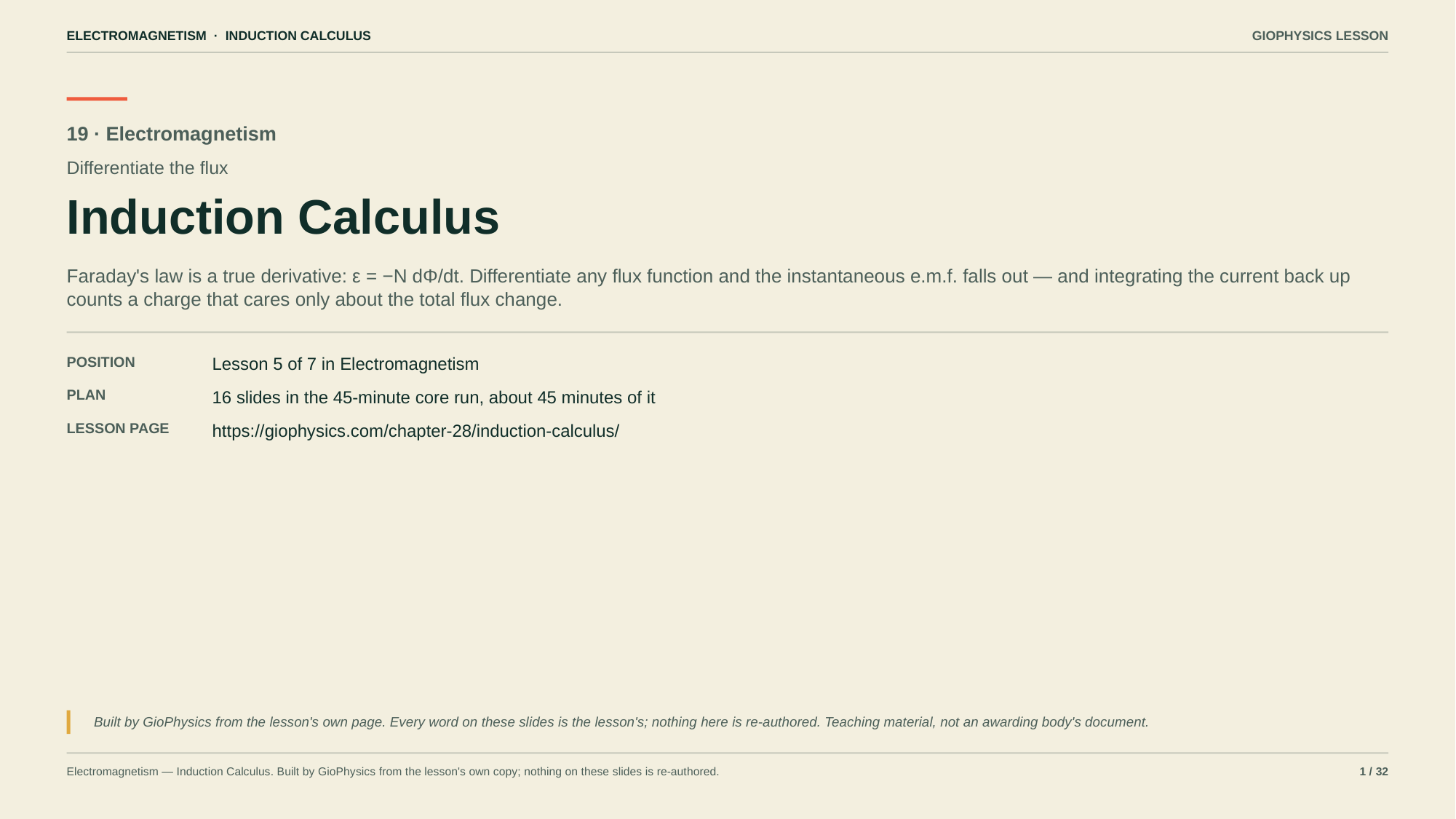

ELECTROMAGNETISM  ·  INDUCTION CALCULUS
GIOPHYSICS LESSON

19 · Electromagnetism
Differentiate the flux
Induction Calculus
Faraday's law is a true derivative: ε = −N dΦ/dt. Differentiate any flux function and the instantaneous e.m.f. falls out — and integrating the current back up counts a charge that cares only about the total flux change.

POSITION
Lesson 5 of 7 in Electromagnetism
PLAN
16 slides in the 45-minute core run, about 45 minutes of it
LESSON PAGE
https://giophysics.com/chapter-28/induction-calculus/

Built by GioPhysics from the lesson's own page. Every word on these slides is the lesson's; nothing here is re-authored. Teaching material, not an awarding body's document.

Electromagnetism — Induction Calculus. Built by GioPhysics from the lesson's own copy; nothing on these slides is re-authored.
1 / 32